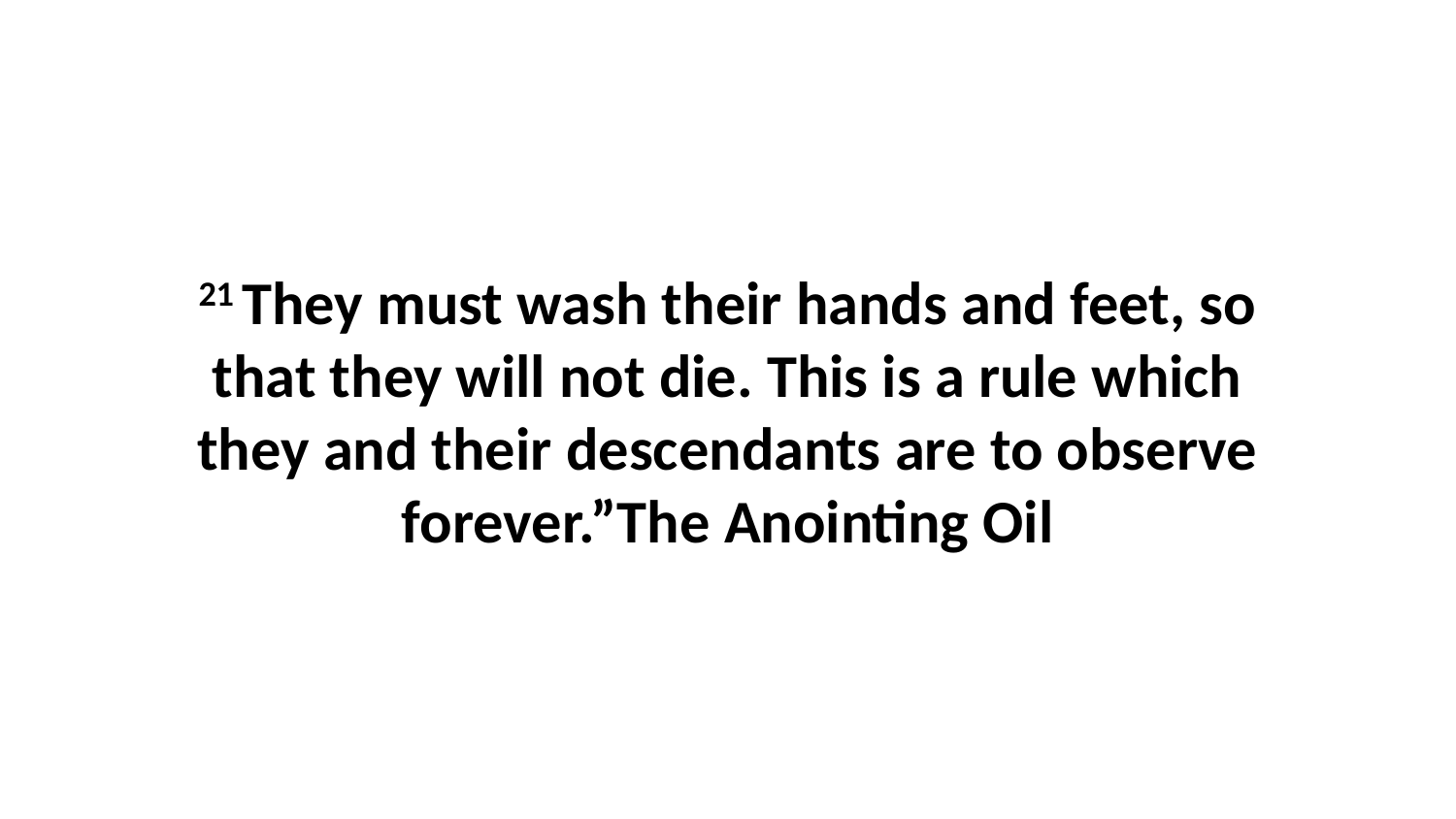

21 They must wash their hands and feet, so that they will not die. This is a rule which they and their descendants are to observe forever.”The Anointing Oil